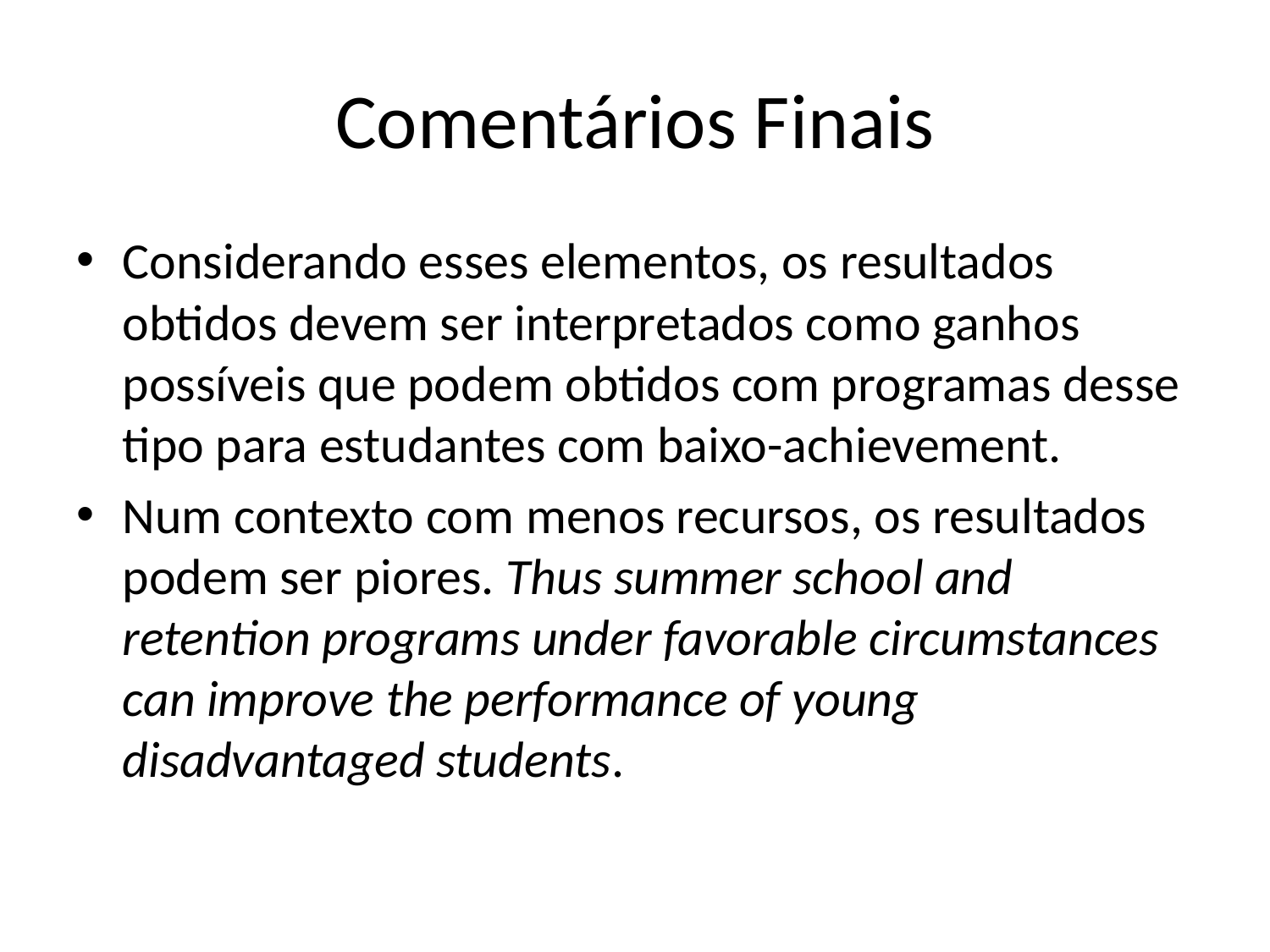

# Comentários Finais
Considerando esses elementos, os resultados obtidos devem ser interpretados como ganhos possíveis que podem obtidos com programas desse tipo para estudantes com baixo-achievement.
Num contexto com menos recursos, os resultados podem ser piores. Thus summer school and retention programs under favorable circumstances can improve the performance of young disadvantaged students.